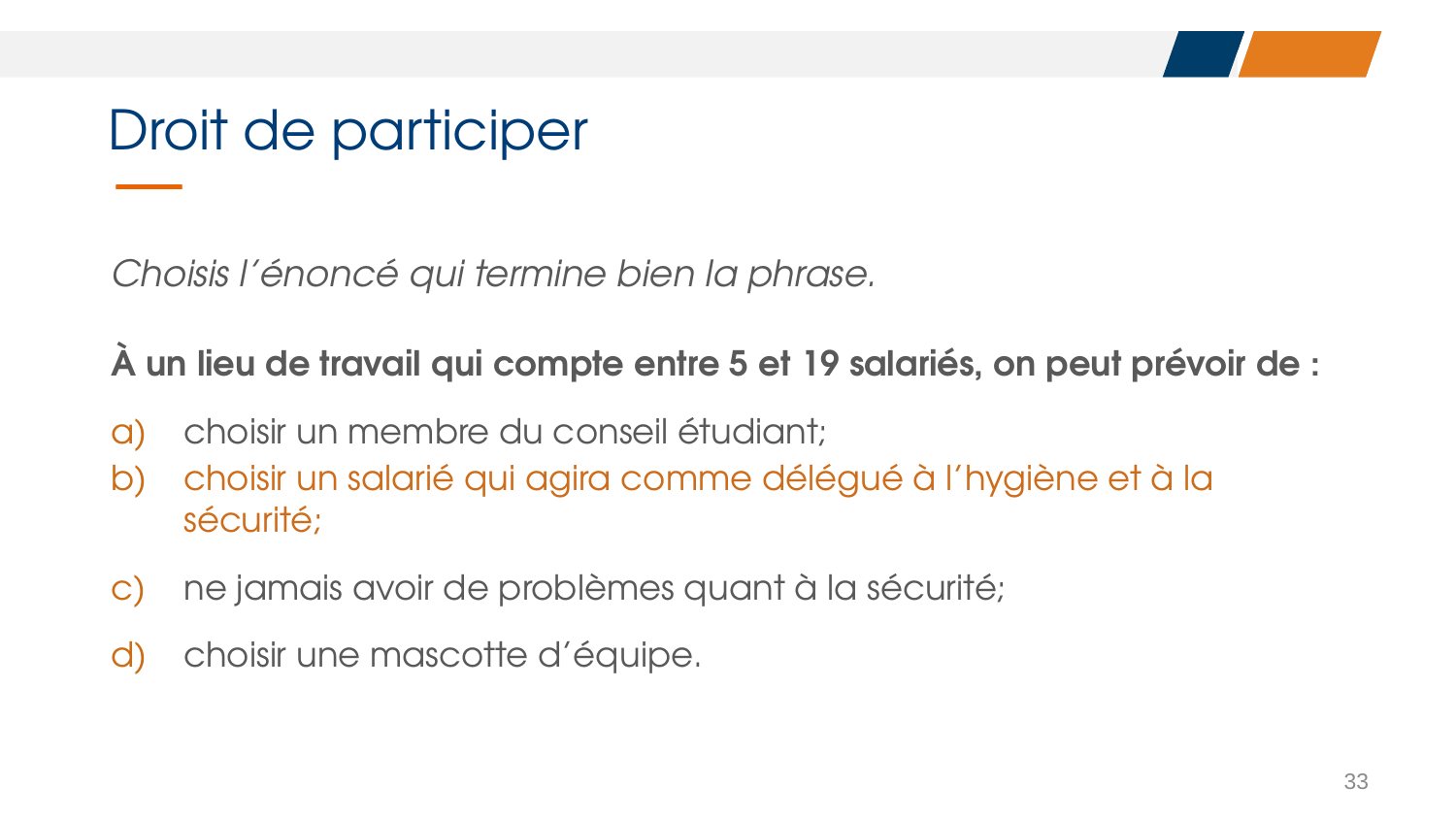

# Droit de participer

Choisis l’énoncé qui termine bien la phrase.
À un lieu de travail qui compte entre 5 et 19 salariés, on peut prévoir de :
choisir un membre du conseil étudiant;
choisir un salarié qui agira comme délégué à l’hygiène et à la sécurité;
ne jamais avoir de problèmes quant à la sécurité;
choisir une mascotte d’équipe.

33